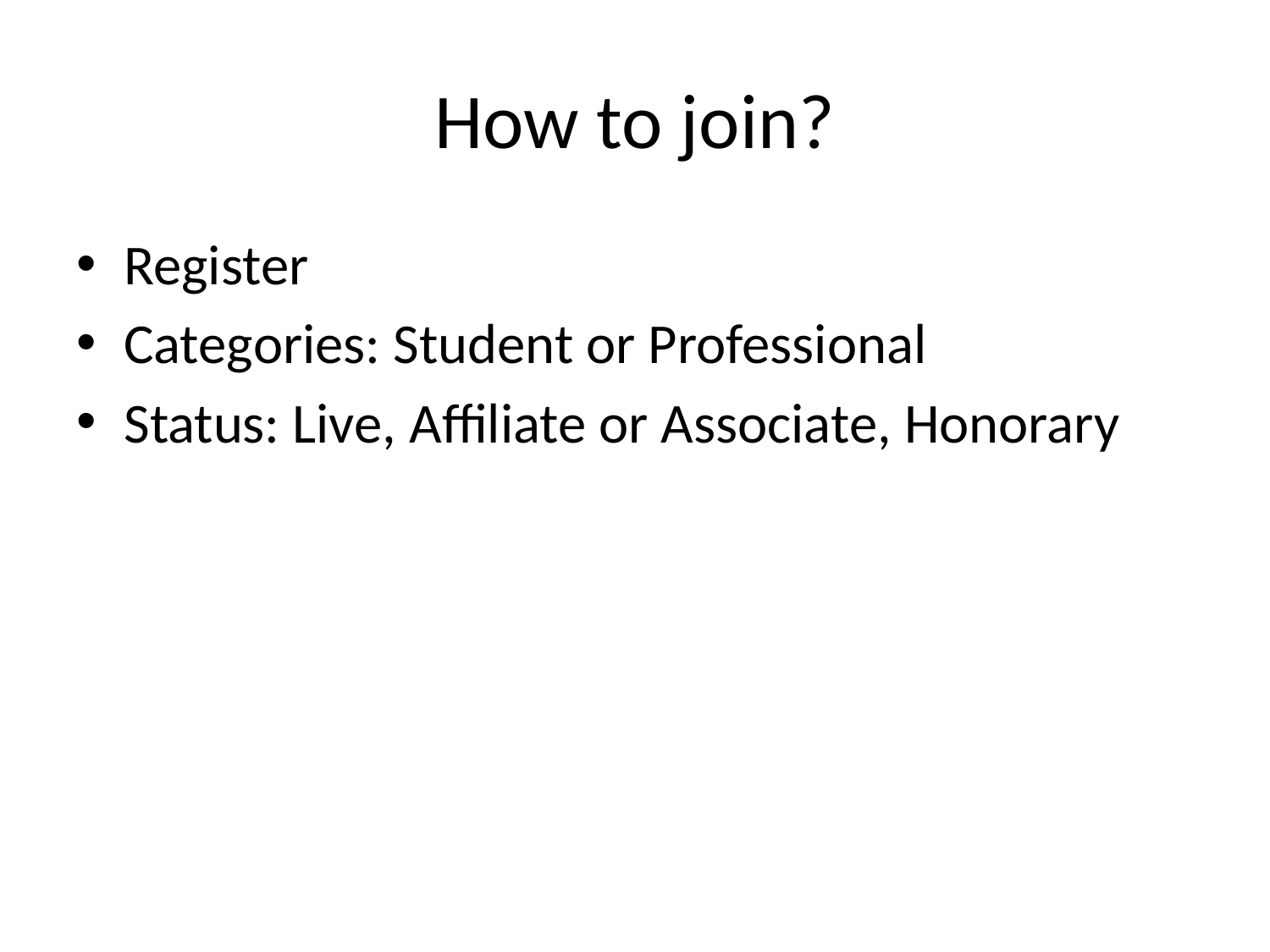

# How to join?
Register
Categories: Student or Professional
Status: Live, Affiliate or Associate, Honorary